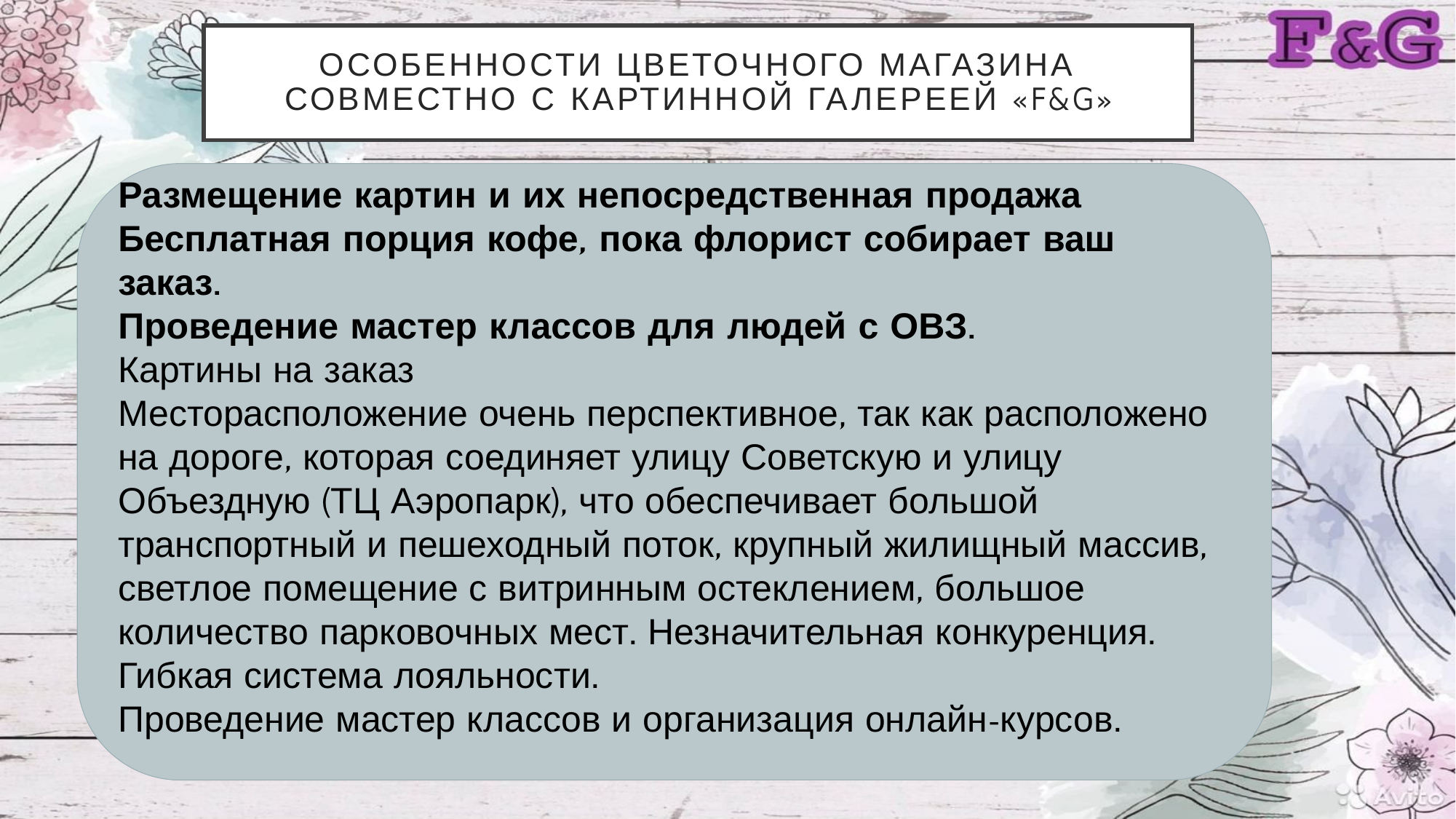

# Особенности цветочного магазина совместно с картинной галереей «F&G»
Размещение картин и их непосредственная продажа
Бесплатная порция кофе, пока флорист собирает ваш заказ.
Проведение мастер классов для людей с ОВЗ.
Картины на заказ
Месторасположение очень перспективное, так как расположено на дороге, которая соединяет улицу Советскую и улицу Объездную (ТЦ Аэропарк), что обеспечивает большой транспортный и пешеходный поток, крупный жилищный массив, светлое помещение с витринным остеклением, большое количество парковочных мест. Незначительная конкуренция.
Гибкая система лояльности.
Проведение мастер классов и организация онлайн-курсов.